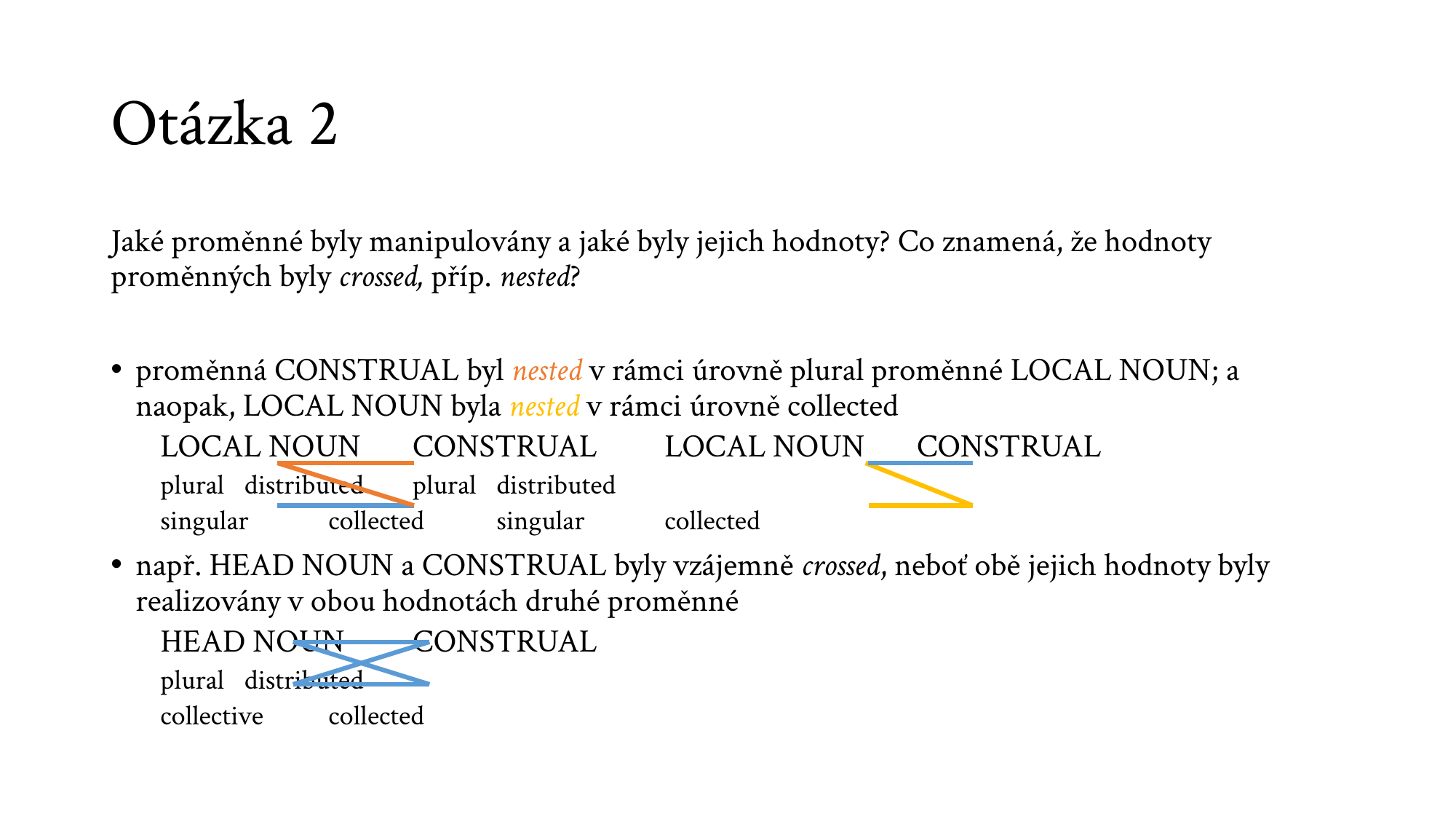

# Otázka 2
Jaké proměnné byly manipulovány a jaké byly jejich hodnoty? Co znamená, že hodnoty proměnných byly crossed, příp. nested?

proměnná construal byl nested v rámci úrovně plural proměnné local noun; a naopak, local noun byla nested v rámci úrovně collected
local noun	construal		local noun	construal
plural		distributed		plural		distributed
singular		collected			singular		collected
např. head noun a construal byly vzájemně crossed, neboť obě jejich hodnoty byly realizovány v obou hodnotách druhé proměnné
head noun	construal
plural		distributed
collective		collected